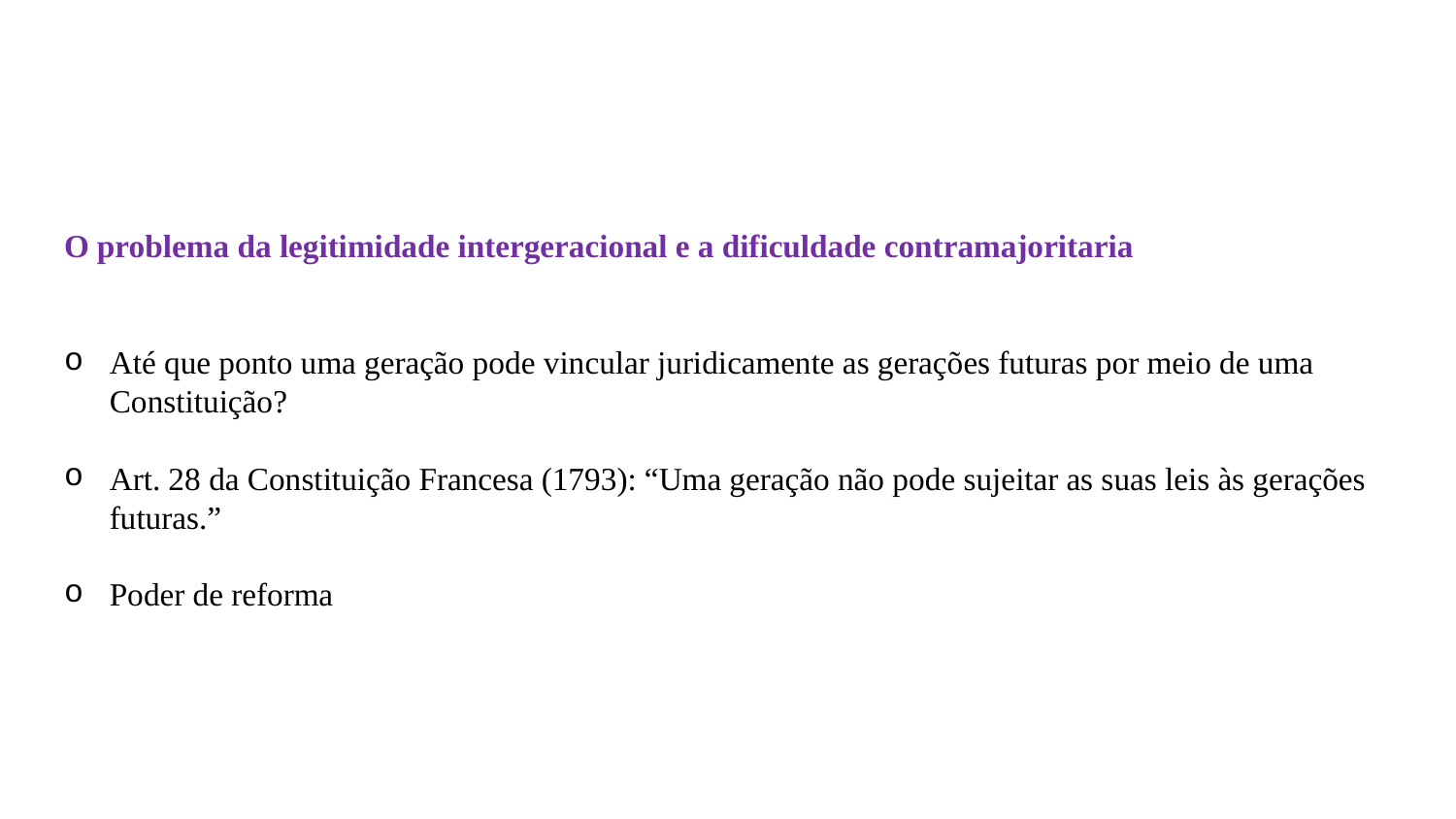

#
O problema da legitimidade intergeracional e a dificuldade contramajoritaria

Até que ponto uma geração pode vincular juridicamente as gerações futuras por meio de uma Constituição?

Art. 28 da Constituição Francesa (1793): “Uma geração não pode sujeitar as suas leis às gerações futuras.”

Poder de reforma